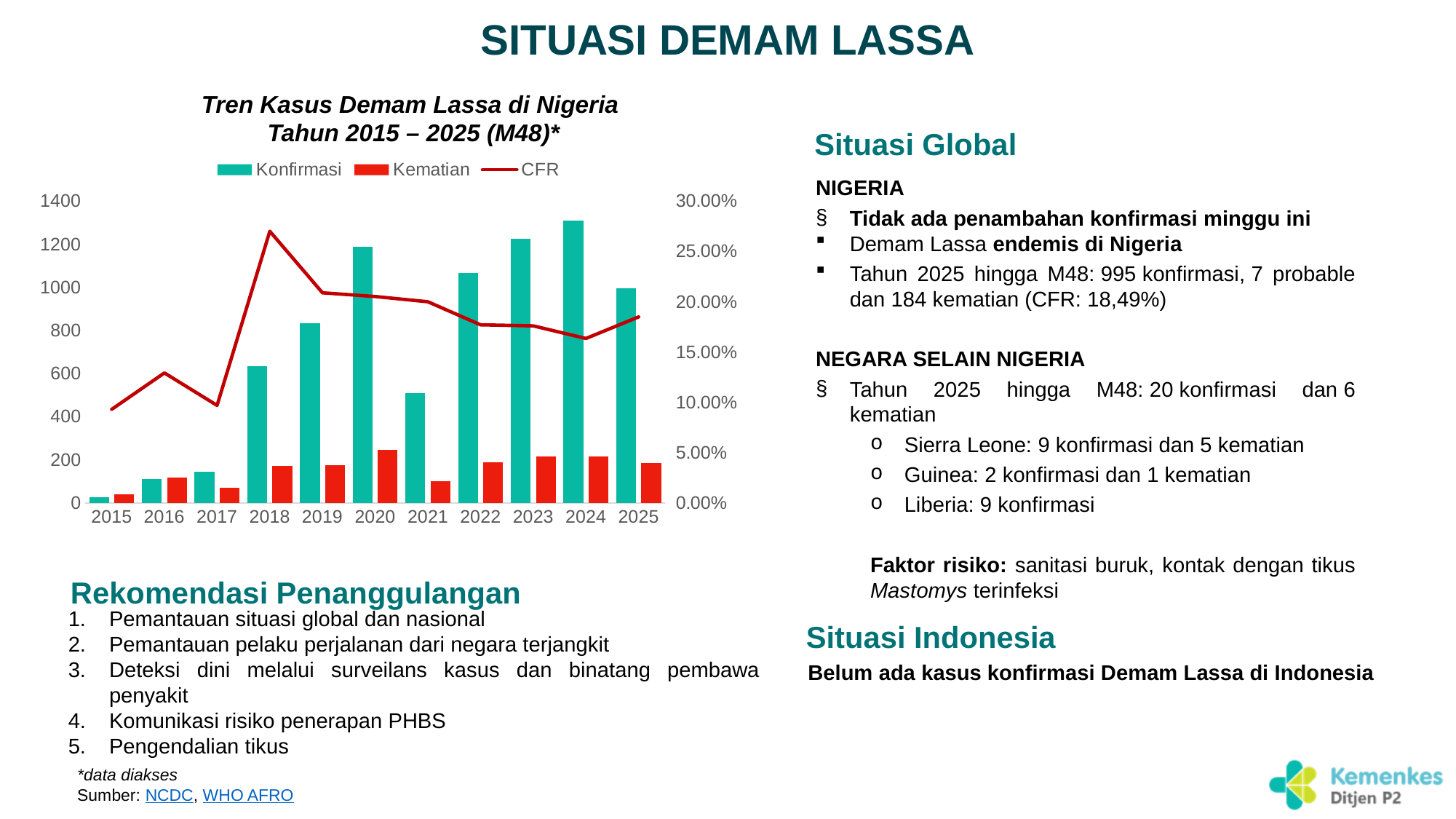

# SITUASI DEMAM LASSA
Tren Kasus Demam Lassa di Nigeria
 Tahun 2015 – 2025 (M48)*
Situasi Global

[unsupported chart]

NIGERIA
Tidak ada penambahan konfirmasi minggu ini
Demam Lassa endemis di Nigeria
Tahun 2025 hingga M48: 995 konfirmasi, 7 probable dan 184 kematian (CFR: 18,49%)

NEGARA SELAIN NIGERIA
Tahun 2025 hingga M48: 20 konfirmasi dan 6 kematian
Sierra Leone: 9 konfirmasi dan 5 kematian
Guinea: 2 konfirmasi dan 1 kematian
Liberia: 9 konfirmasi

Faktor risiko: sanitasi buruk, kontak dengan tikus Mastomys terinfeksi

Pemantauan situasi global dan nasional
Pemantauan pelaku perjalanan dari negara terjangkit
Deteksi dini melalui surveilans kasus dan binatang pembawa penyakit
Komunikasi risiko penerapan PHBS
Pengendalian tikus
Rekomendasi Penanggulangan
Situasi Indonesia
Belum ada kasus konfirmasi Demam Lassa di Indonesia
*data diakses
Sumber: NCDC, WHO AFRO